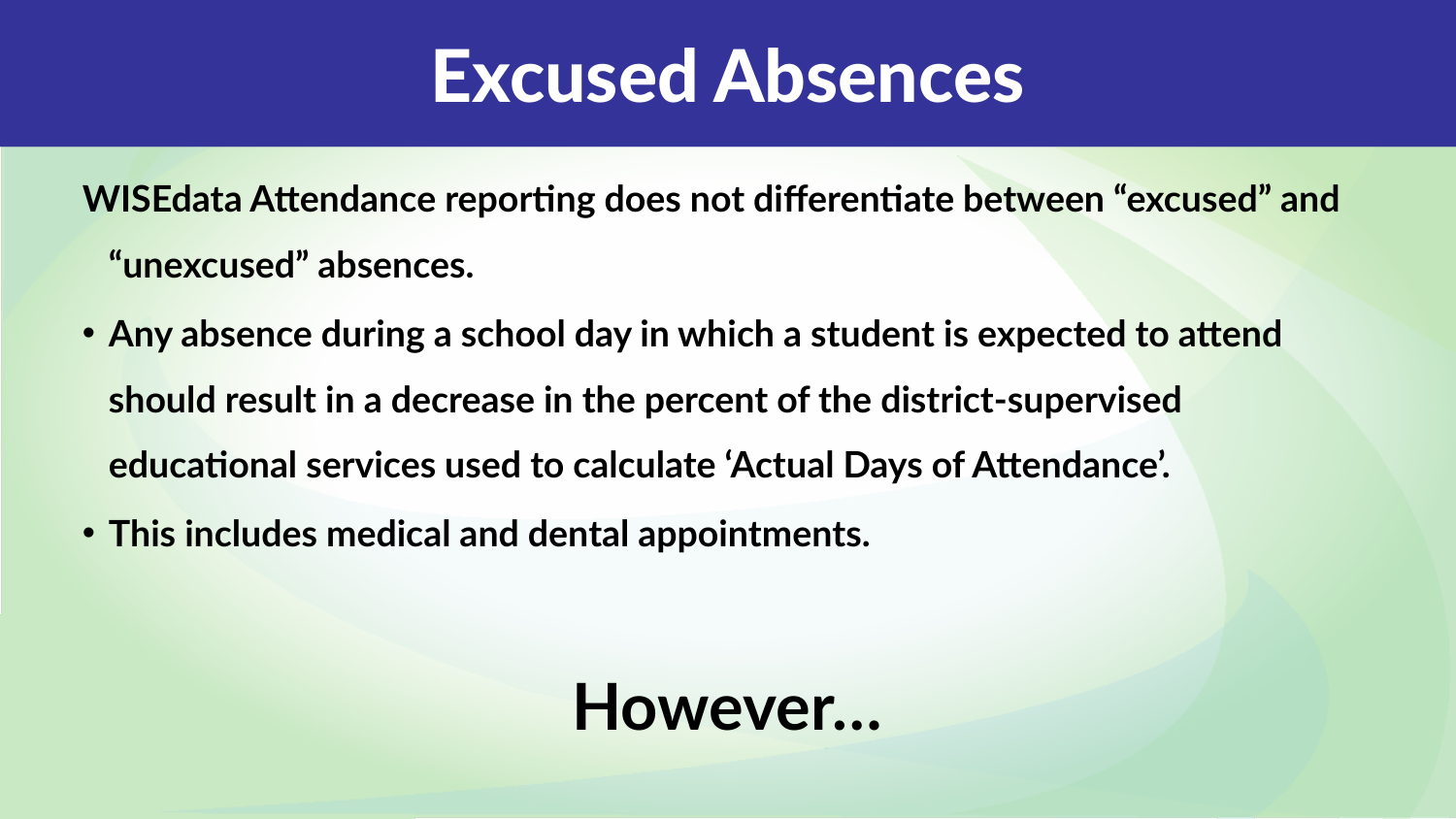

Excused Absences
WISEdata Attendance reporting does not differentiate between “excused” and “unexcused” absences.
Any absence during a school day in which a student is expected to attend should result in a decrease in the percent of the district-supervised educational services used to calculate ‘Actual Days of Attendance’.
This includes medical and dental appointments.

However…